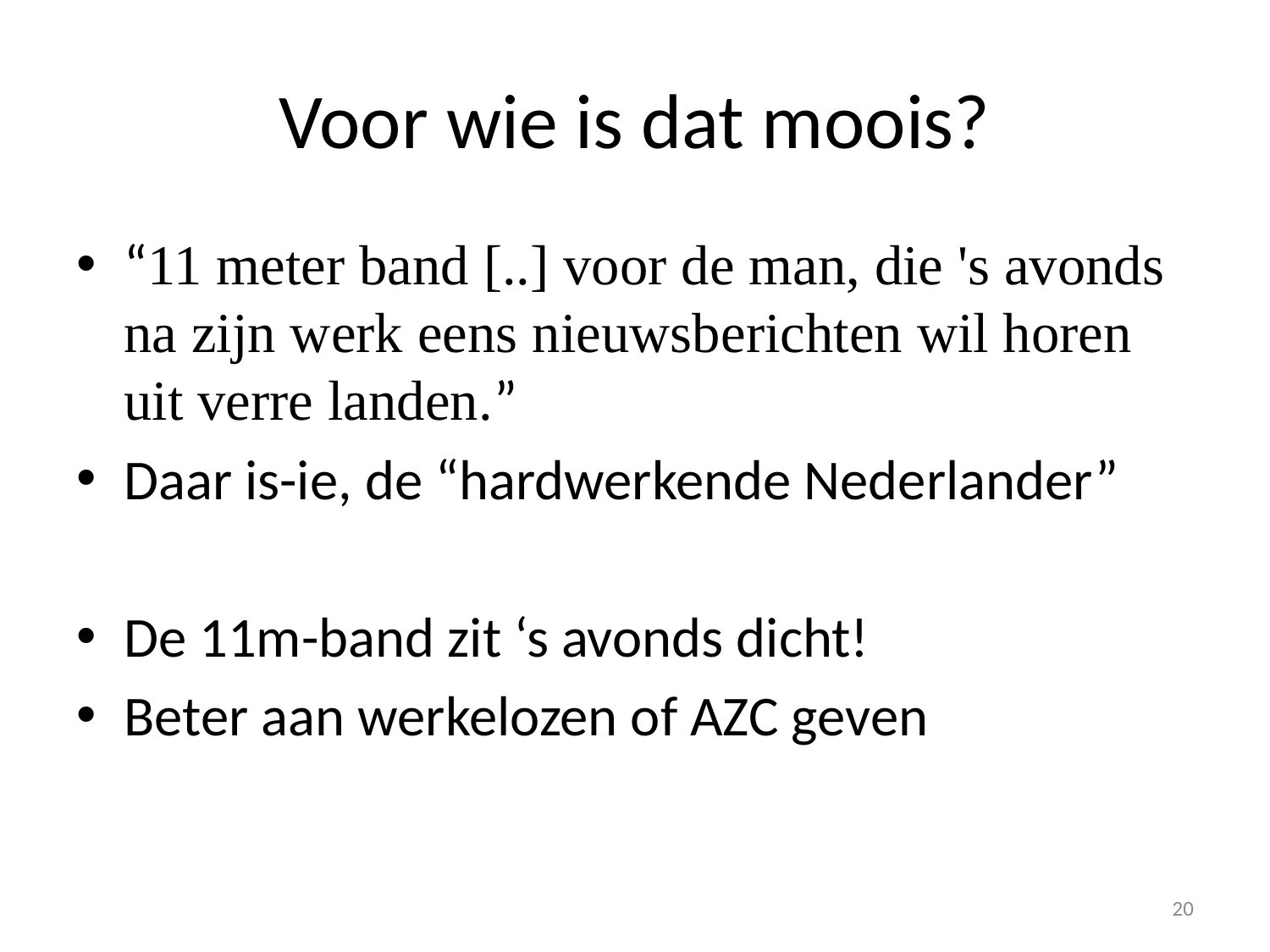

# Voor wie is dat moois?
“11 meter band [..] voor de man, die 's avonds na zijn werk eens nieuwsberichten wil horen uit verre landen.”
Daar is-ie, de “hardwerkende Nederlander”

De 11m-band zit ‘s avonds dicht!
Beter aan werkelozen of AZC geven

20